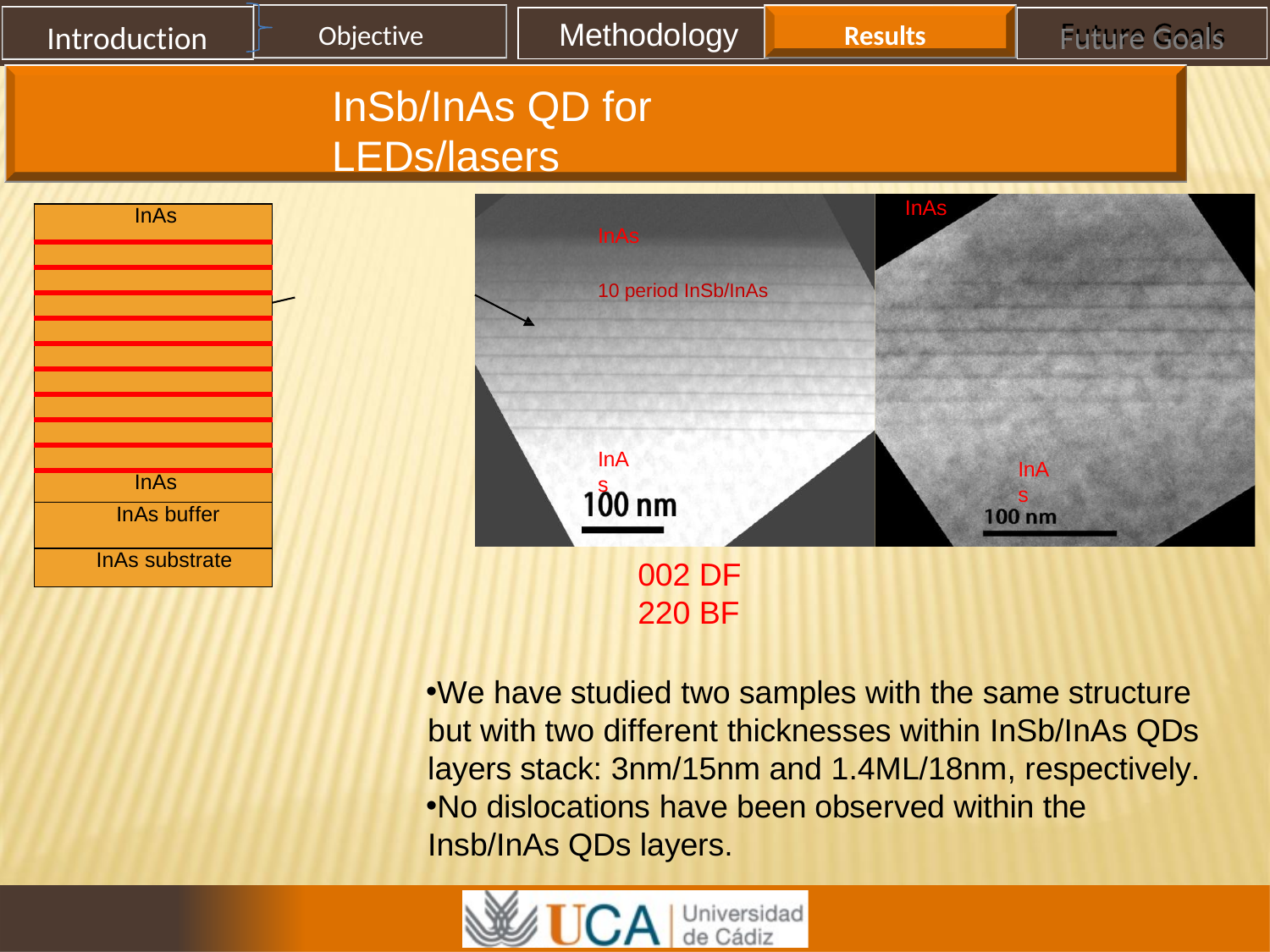

Introduction
Future Goals
Objective	Methodology	Results

InSb/InAs QD for LEDs/lasers
InAs
InAs

10 period InSb/InAs

| InAs |
| --- |
|  |
|  |
|  |
|  |
|  |
|  |
|  |
|  |
|  |
| InAs |
| InAs buffer |
| InAs substrate |

InAs
InAs
002 DF	220 BF

We have studied two samples with the same structure but with two different thicknesses within InSb/InAs QDs layers stack: 3nm/15nm and 1.4ML/18nm, respectively.
No dislocations have been observed within the Insb/InAs QDs layers.

66/16 2